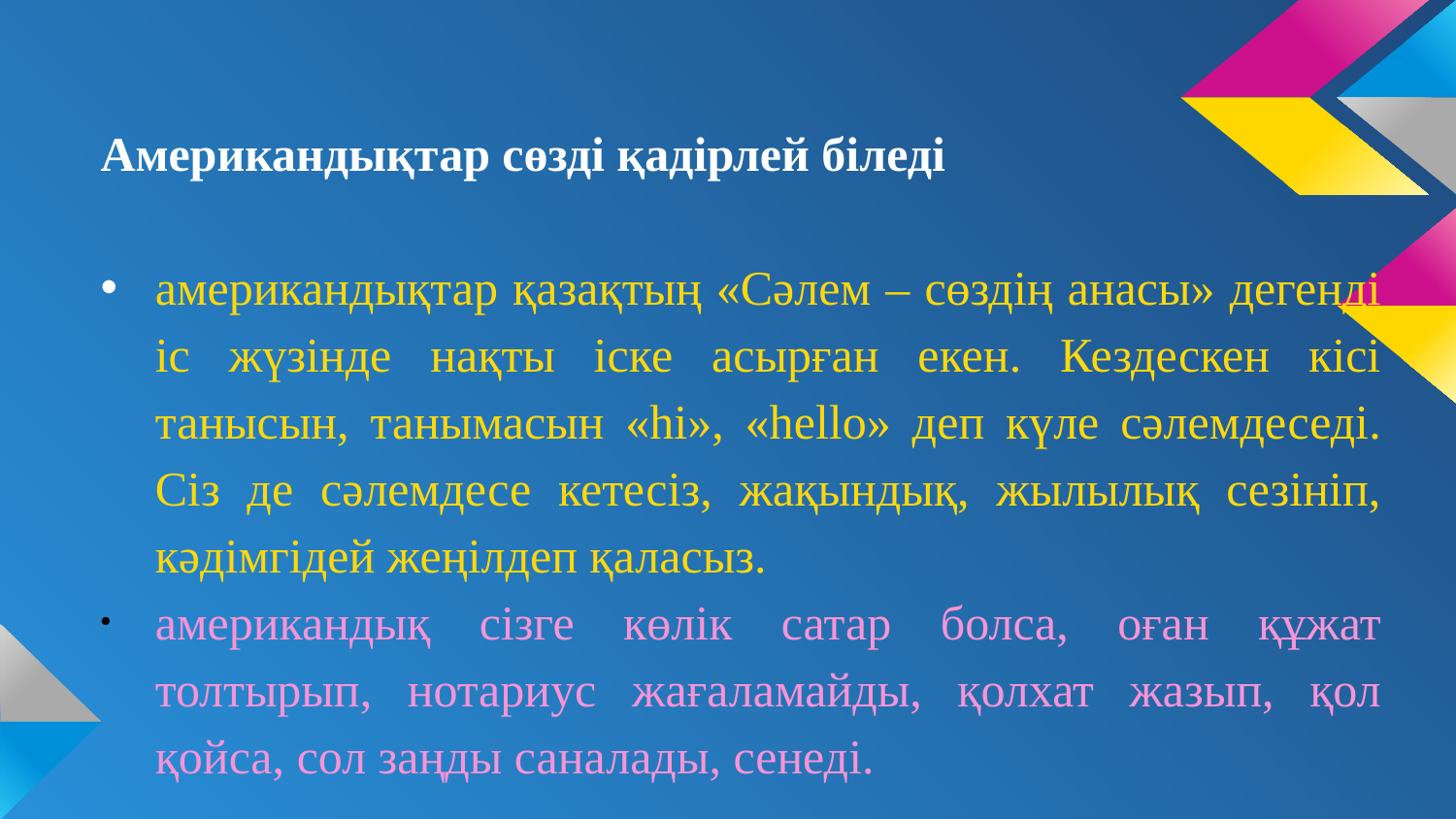

#
Американдықтар сөзді қадірлей біледі

американдықтар қазақтың «Сәлем – сөздің анасы» дегенді іс жүзінде нақты іске асырған екен. Кездескен кісі танысын, танымасын «hi», «hello» деп күле сәлемдеседі. Сіз де сәлемдесе кетесіз, жақындық, жылылық сезініп, кәдімгідей жеңілдеп қаласыз.
американдық сізге көлік сатар болса, оған құжат толтырып, нотариус жағаламайды, қолхат жазып, қол қойса, сол заңды саналады, сенеді.